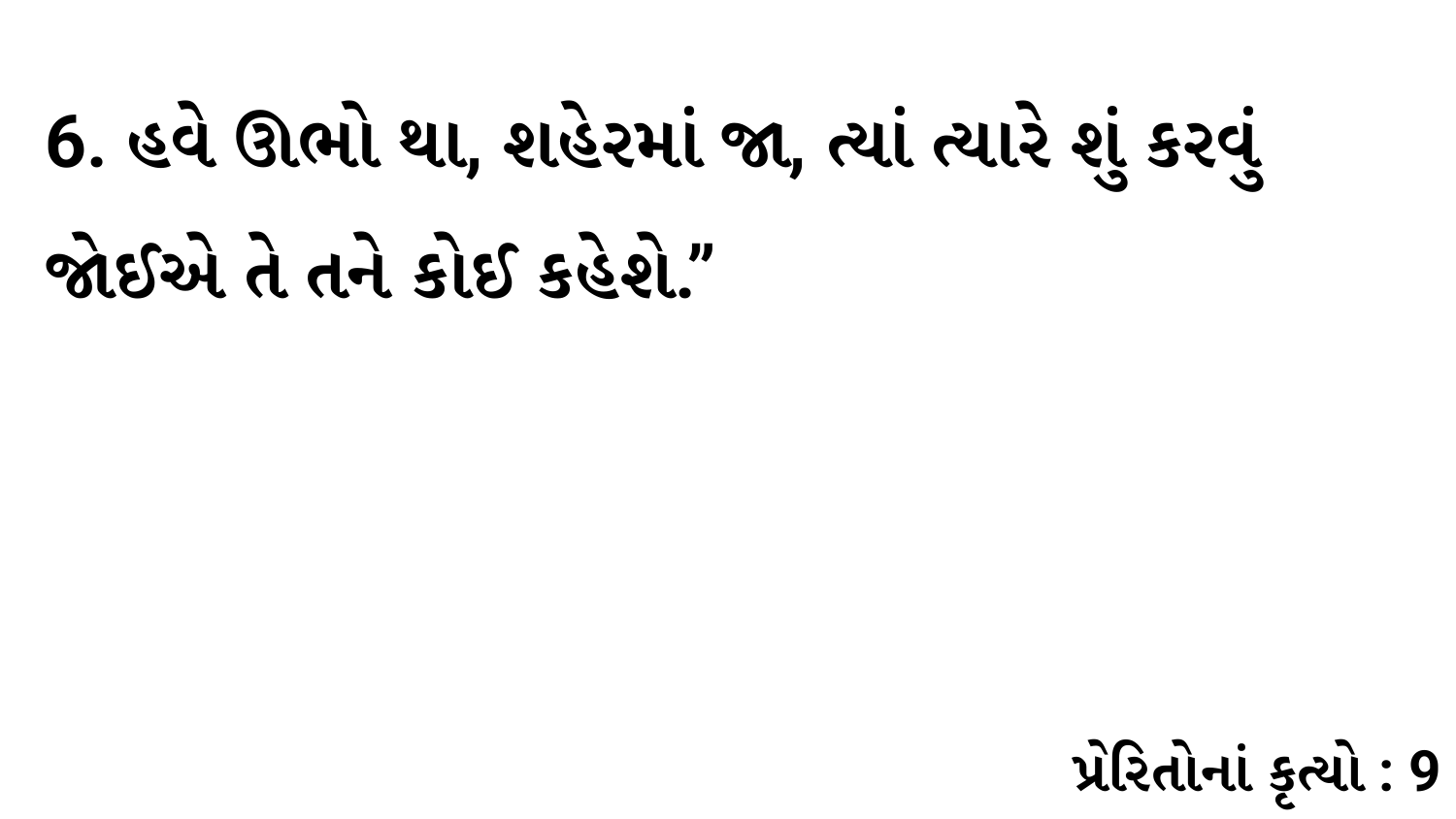

6. હવે ઊભો થા, શહેરમાં જા, ત્યાં ત્યારે શું કરવું જોઈએ તે તને કોઈ કહેશે.”
પ્રેરિતોનાં કૃત્યો : 9